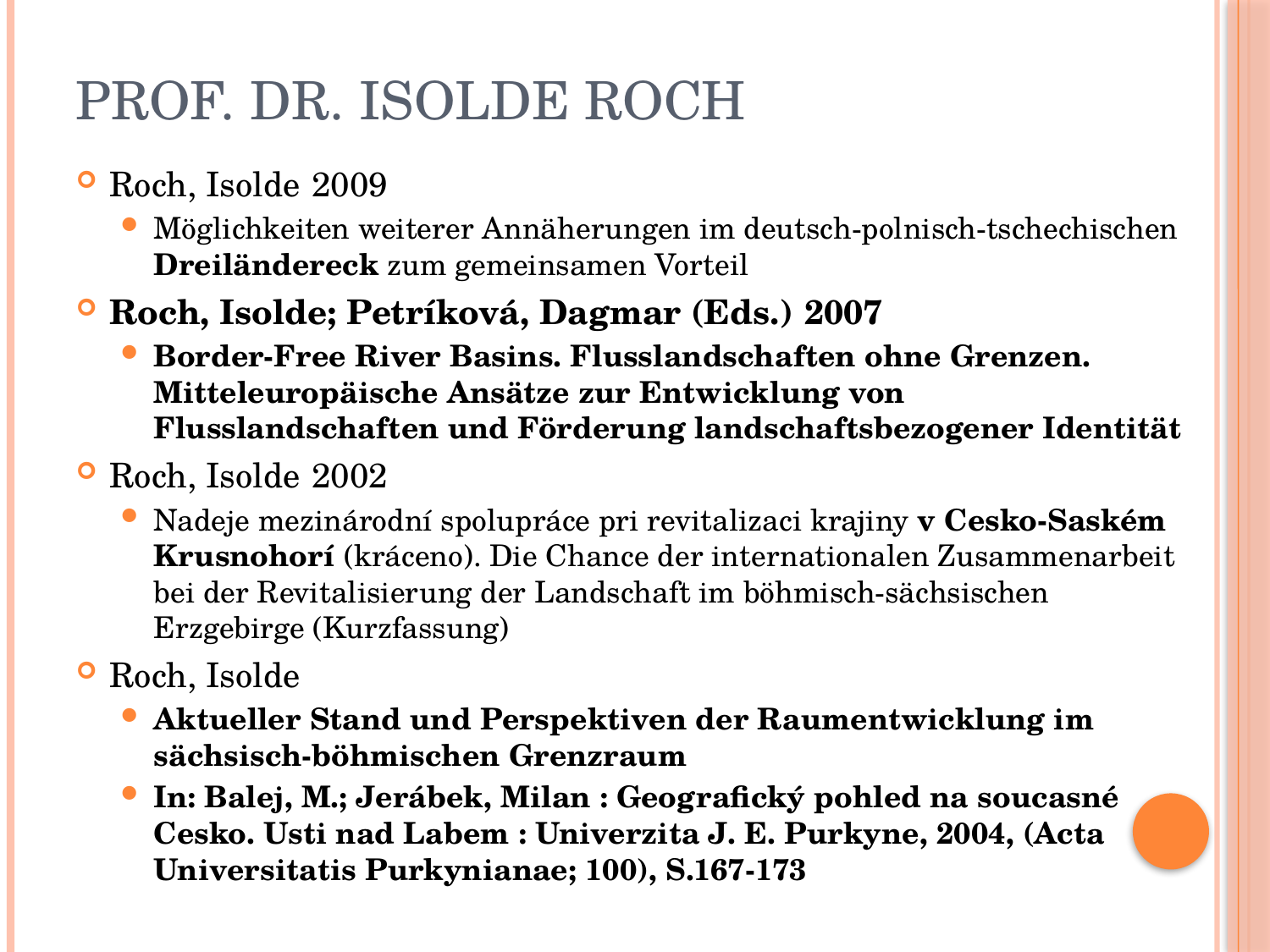

# Prof. Dr. Isolde ROCH
Roch, Isolde 2009
Möglichkeiten weiterer Annäherungen im deutsch-polnisch-tschechischen Dreiländereck zum gemeinsamen Vorteil
Roch, Isolde; Petríková, Dagmar (Eds.) 2007
Border-Free River Basins. Flusslandschaften ohne Grenzen. Mitteleuropäische Ansätze zur Entwicklung von Flusslandschaften und Förderung landschaftsbezogener Identität
Roch, Isolde 2002
Nadeje mezinárodní spolupráce pri revitalizaci krajiny v Cesko-Saském Krusnohorí (kráceno). Die Chance der internationalen Zusammenarbeit bei der Revitalisierung der Landschaft im böhmisch-sächsischen Erzgebirge (Kurzfassung)
Roch, Isolde
Aktueller Stand und Perspektiven der Raumentwicklung im sächsisch-böhmischen Grenzraum
In: Balej, M.; Jerábek, Milan : Geografický pohled na soucasné Cesko. Usti nad Labem : Univerzita J. E. Purkyne, 2004, (Acta Universitatis Purkynianae; 100), S.167-173